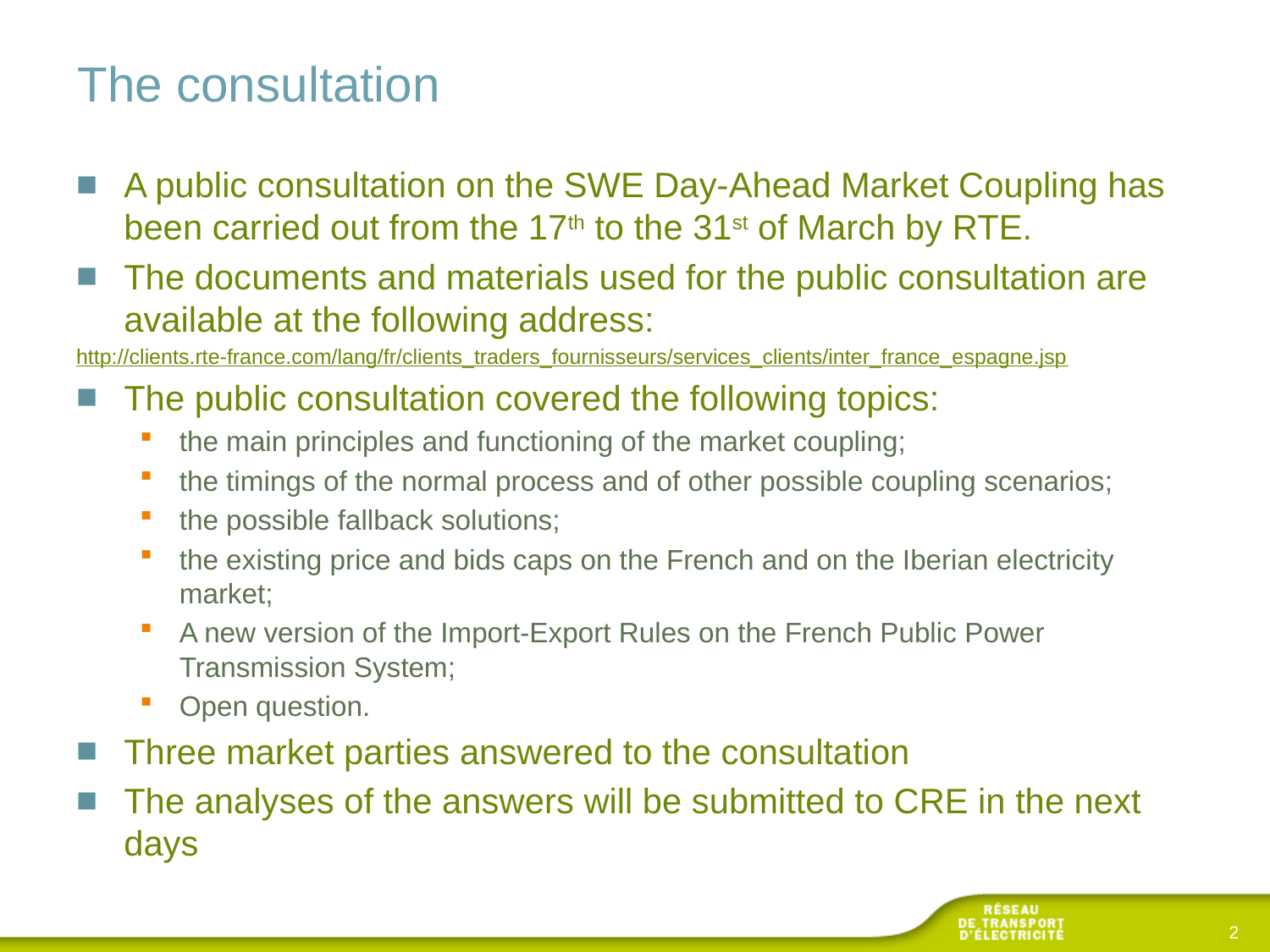

# The consultation
A public consultation on the SWE Day-Ahead Market Coupling has been carried out from the 17th to the 31st of March by RTE.
The documents and materials used for the public consultation are available at the following address:
http://clients.rte-france.com/lang/fr/clients_traders_fournisseurs/services_clients/inter_france_espagne.jsp
The public consultation covered the following topics:
the main principles and functioning of the market coupling;
the timings of the normal process and of other possible coupling scenarios;
the possible fallback solutions;
the existing price and bids caps on the French and on the Iberian electricity market;
A new version of the Import-Export Rules on the French Public Power Transmission System;
Open question.
Three market parties answered to the consultation
The analyses of the answers will be submitted to CRE in the next days
2